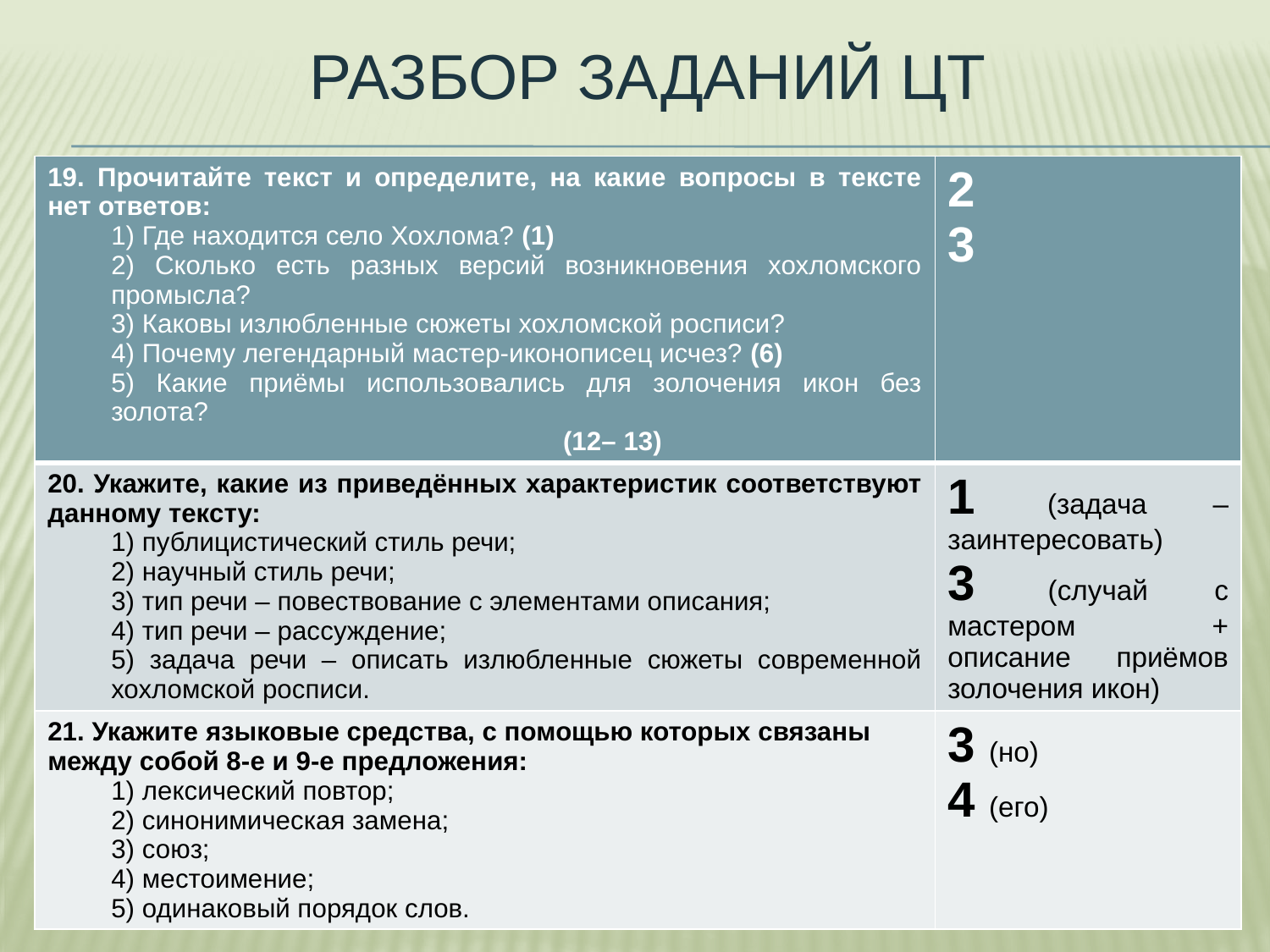

# Разбор заданий цт
| 19. Прочитайте текст и определите, на какие вопросы в тексте нет ответов: 1) Где находится село Хохлома? (1) 2) Сколько есть разных версий возникновения хохломского промысла? 3) Каковы излюбленные сюжеты хохломской росписи? 4) Почему легендарный мастер-иконописец исчез? (6) 5) Какие приёмы использовались для золочения икон без золота? (12– 13) | 2 3 |
| --- | --- |
| 20. Укажите, какие из приведённых характеристик соответствуют данному тексту: 1) публицистический стиль речи; 2) научный стиль речи; 3) тип речи – повествование с элементами описания; 4) тип речи – рассуждение; 5) задача речи – описать излюбленные сюжеты современной хохломской росписи. | 1 (задача – заинтересовать) 3 (случай с мастером + описание приёмов золочения икон) |
| 21. Укажите языковые средства, с помощью которых связаны между собой 8-е и 9-е предложения: 1) лексический повтор; 2) синонимическая замена; 3) союз; 4) местоимение; 5) одинаковый порядок слов. | 3 (но) 4 (его) |